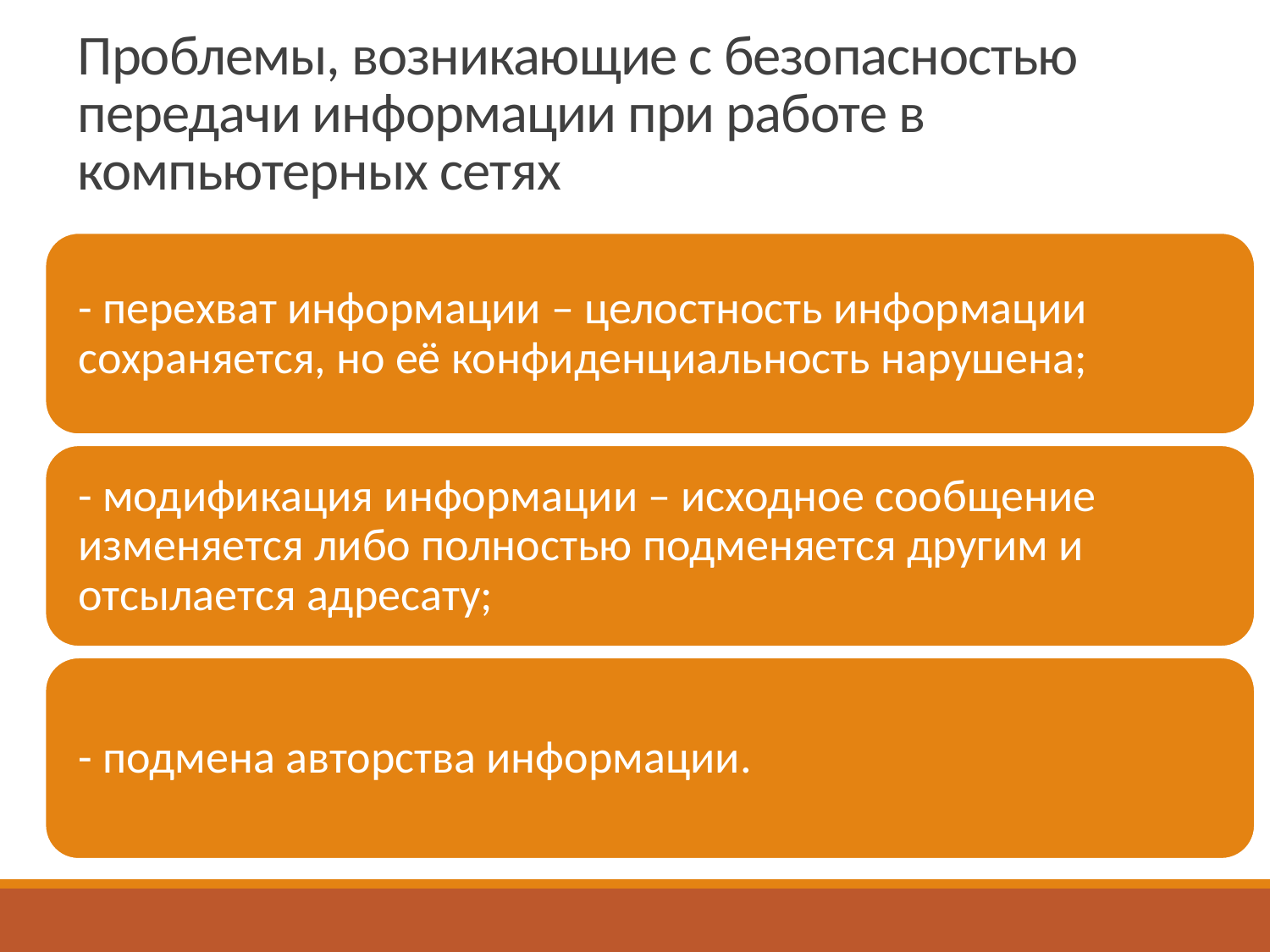

# Проблемы, возникающие с безопасностью передачи информации при работе в компьютерных сетях
- перехват информации – целостность информации сохраняется, но её конфиденциальность нарушена;
- модификация информации – исходное сообщение изменяется либо полностью подменяется другим и отсылается адресату;
- подмена авторства информации.